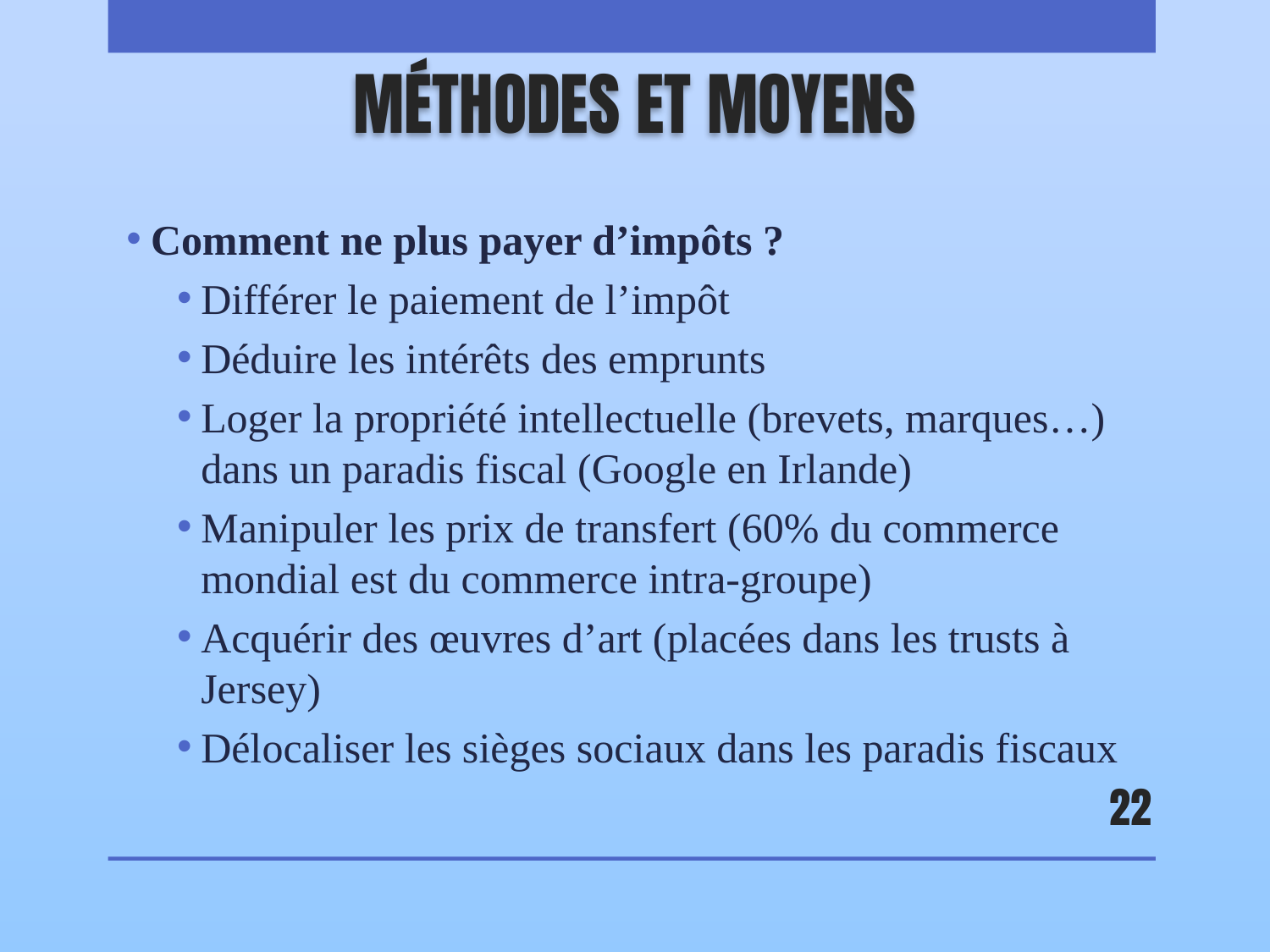

# MÉTHODES ET MOYENS
Comment ne plus payer d’impôts ?
Différer le paiement de l’impôt
Déduire les intérêts des emprunts
Loger la propriété intellectuelle (brevets, marques…) dans un paradis fiscal (Google en Irlande)
Manipuler les prix de transfert (60% du commerce mondial est du commerce intra-groupe)
Acquérir des œuvres d’art (placées dans les trusts à Jersey)
Délocaliser les sièges sociaux dans les paradis fiscaux

22